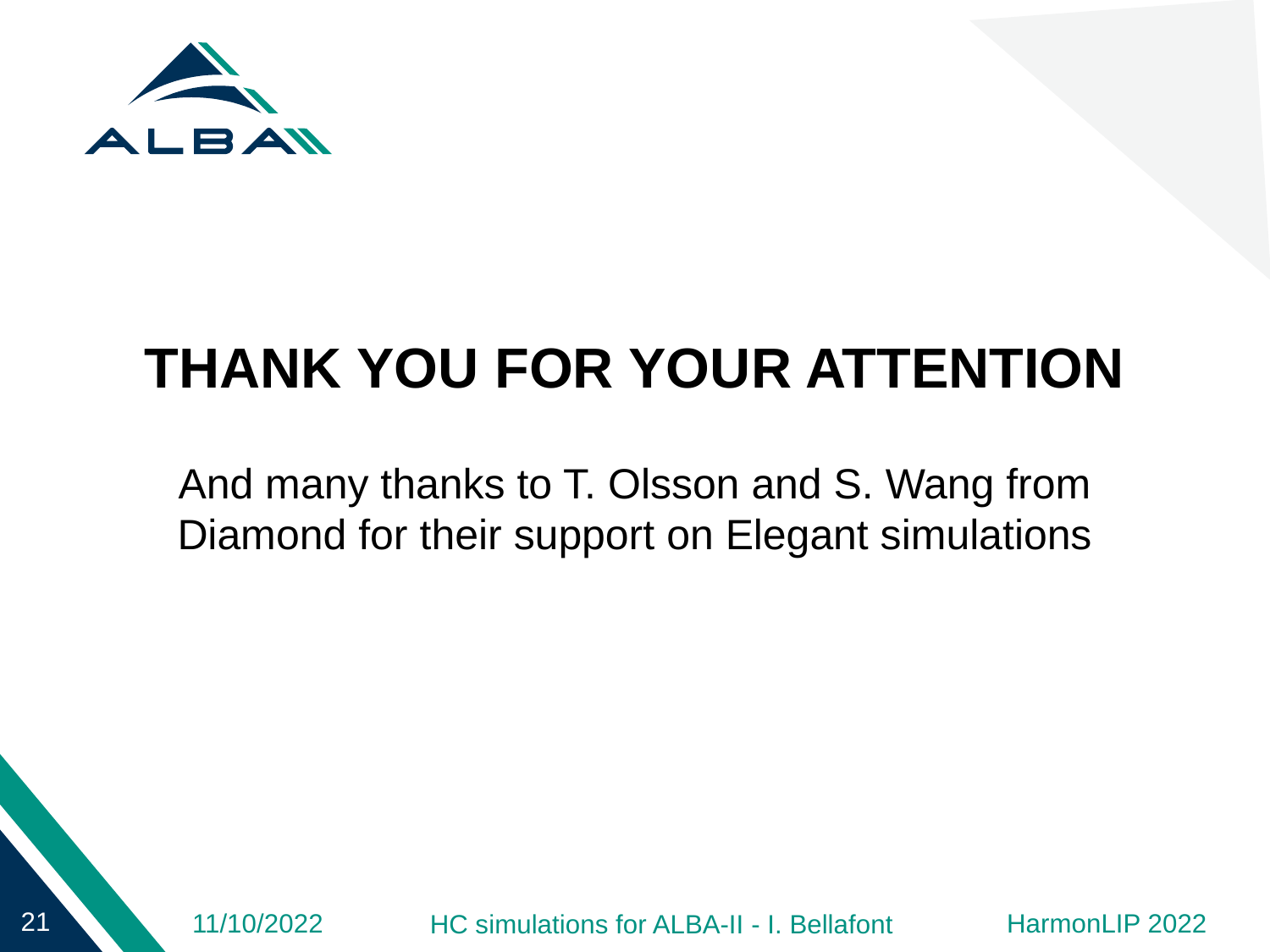

# THANK YOU FOR YOUR ATTENTION
And many thanks to T. Olsson and S. Wang from Diamond for their support on Elegant simulations